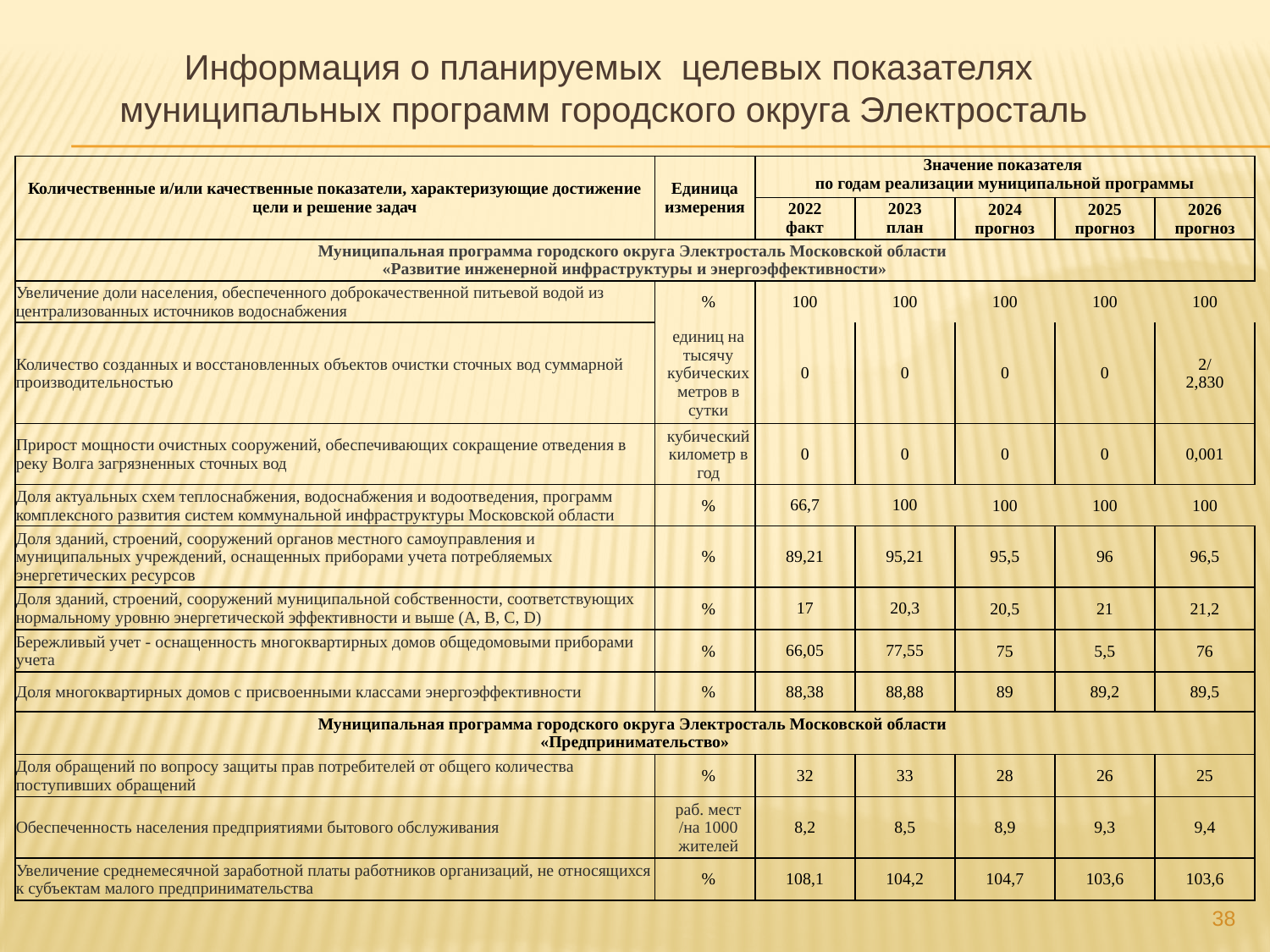

# Информация о планируемых  целевых показателях муниципальных программ городского округа Электросталь
| Количественные и/или качественные показатели, характеризующие достижение цели и решение задач | Единица измерения | Значение показателя по годам реализации муниципальной программы |  |  |  |  |
| --- | --- | --- | --- | --- | --- | --- |
|  |  | 2022 факт | 2023 план | 2024 прогноз | 2025 прогноз | 2026 прогноз |
| Муниципальная программа городского округа Электросталь Московской области «Развитие инженерной инфраструктуры и энергоэффективности» |  |  |  |  |  |  |
| Увеличение доли населения, обеспеченного доброкачественной питьевой водой из централизованных источников водоснабжения | % | 100 | 100 | 100 | 100 | 100 |
| Количество созданных и восстановленных объектов очистки сточных вод суммарной производительностью | единиц на тысячу кубических метров в сутки | 0 | 0 | 0 | 0 | 2/ 2,830 |
| Прирост мощности очистных сооружений, обеспечивающих сокращение отведения в реку Волга загрязненных сточных вод | кубический километр в год | 0 | 0 | 0 | 0 | 0,001 |
| Доля актуальных схем теплоснабжения, водоснабжения и водоотведения, программ комплексного развития систем коммунальной инфраструктуры Московской области | % | 66,7 | 100 | 100 | 100 | 100 |
| Доля зданий, строений, сооружений органов местного самоуправления и муниципальных учреждений, оснащенных приборами учета потребляемых энергетических ресурсов | % | 89,21 | 95,21 | 95,5 | 96 | 96,5 |
| Доля зданий, строений, сооружений муниципальной собственности, соответствующих нормальному уровню энергетической эффективности и выше (А, B, C, D) | % | 17 | 20,3 | 20,5 | 21 | 21,2 |
| Бережливый учет - оснащенность многоквартирных домов общедомовыми приборами учета | % | 66,05 | 77,55 | 75 | 5,5 | 76 |
| Доля многоквартирных домов с присвоенными классами энергоэффективности | % | 88,38 | 88,88 | 89 | 89,2 | 89,5 |
| Муниципальная программа городского округа Электросталь Московской области «Предпринимательство» |  |  |  |  |  |  |
| Доля обращений по вопросу защиты прав потребителей от общего количества поступивших обращений | % | 32 | 33 | 28 | 26 | 25 |
| Обеспеченность населения предприятиями бытового обслуживания | раб. мест /на 1000 жителей | 8,2 | 8,5 | 8,9 | 9,3 | 9,4 |
| Увеличение среднемесячной заработной платы работников организаций, не относящихся к субъектам малого предпринимательства | % | 108,1 | 104,2 | 104,7 | 103,6 | 103,6 |
38